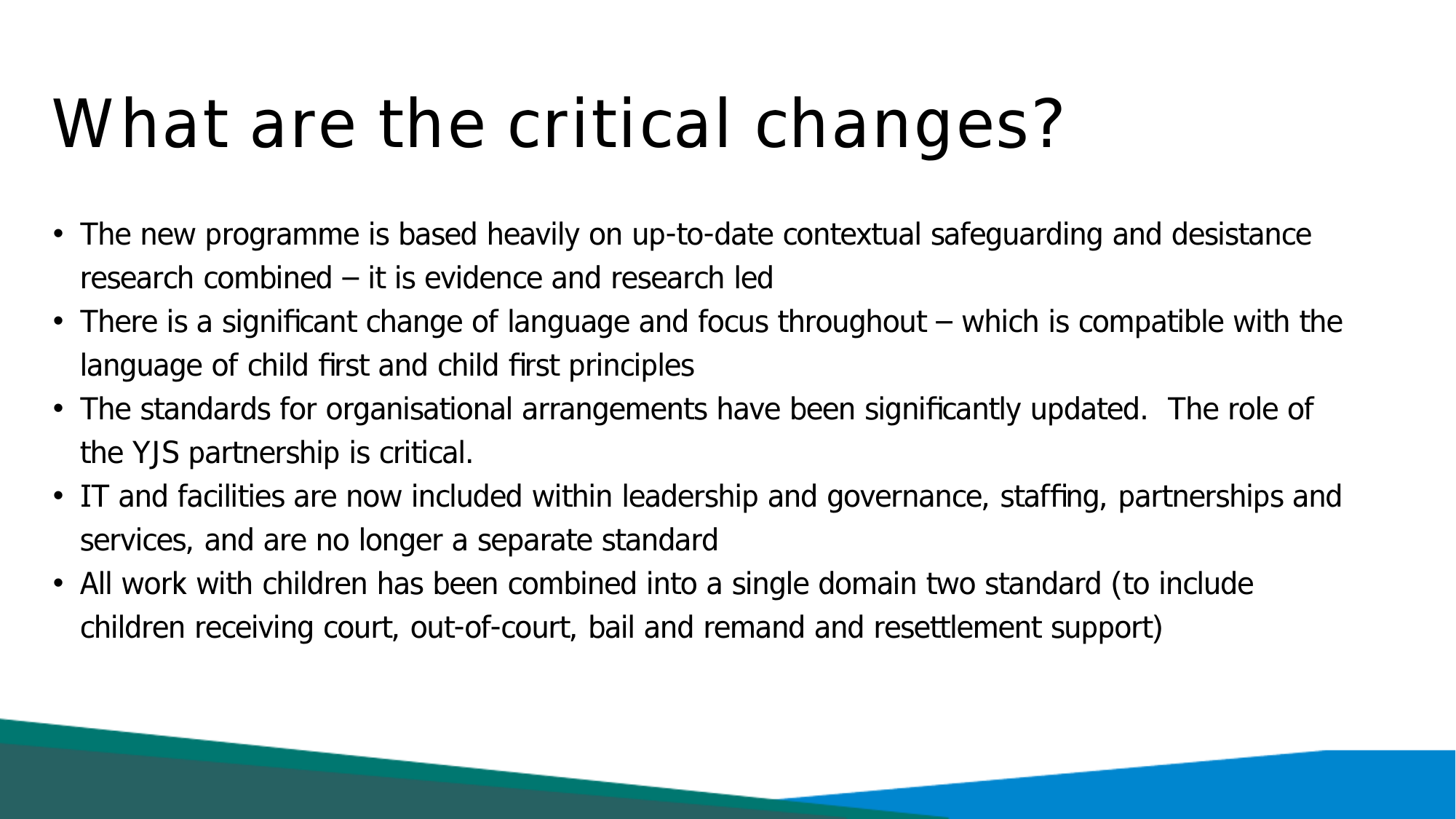

# What are the critical changes?
The new programme is based heavily on up-to-date contextual safeguarding and desistance research combined – it is evidence and research led
There is a significant change of language and focus throughout – which is compatible with the language of child first and child first principles
The standards for organisational arrangements have been significantly updated.  The role of the YJS partnership is critical.
IT and facilities are now included within leadership and governance, staffing, partnerships and services, and are no longer a separate standard
All work with children has been combined into a single domain two standard (to include children receiving court, out-of-court, bail and remand and resettlement support)